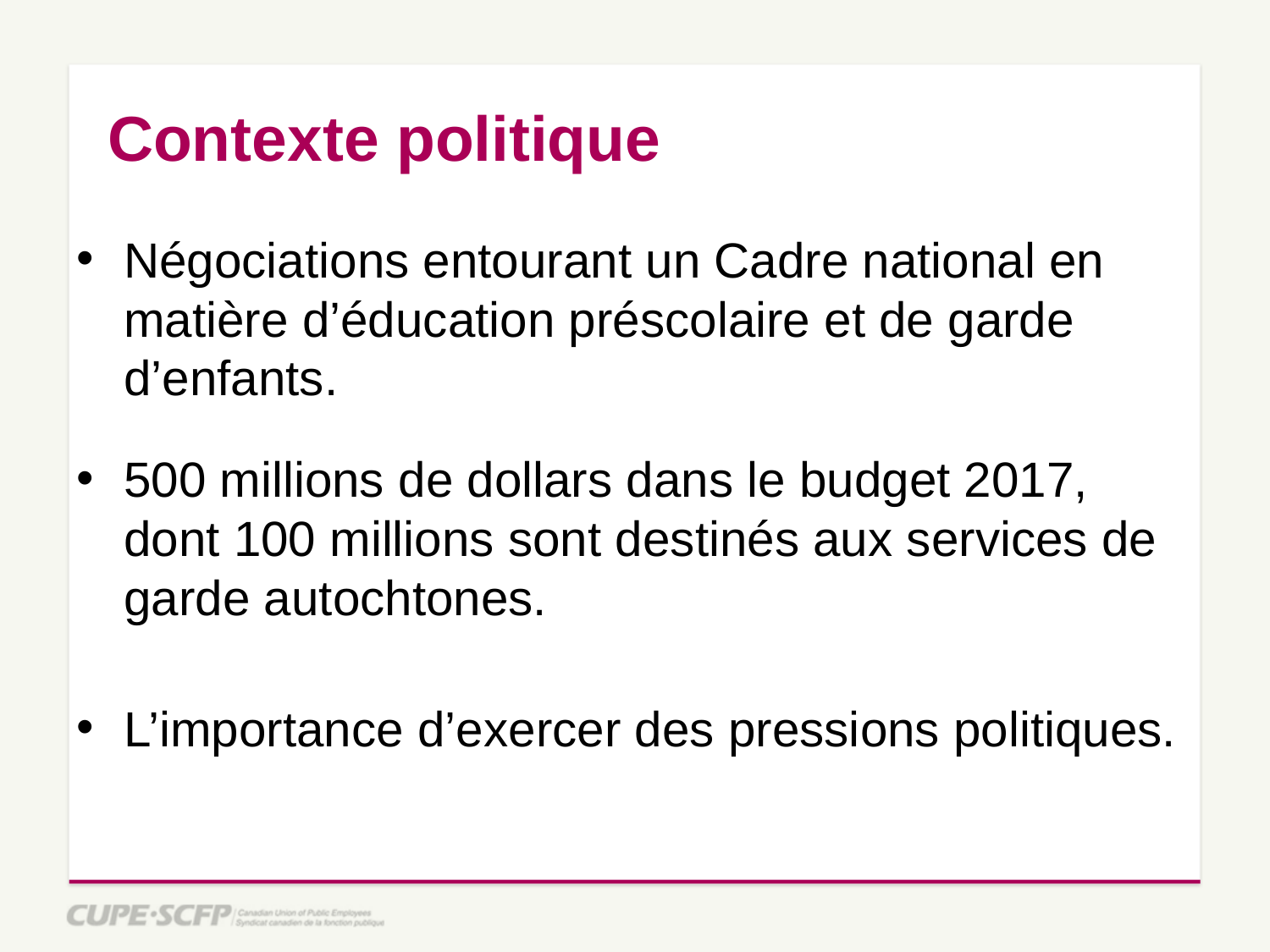

# Contexte politique
Négociations entourant un Cadre national en matière d’éducation préscolaire et de garde d’enfants.
500 millions de dollars dans le budget 2017, dont 100 millions sont destinés aux services de garde autochtones.
L’importance d’exercer des pressions politiques.